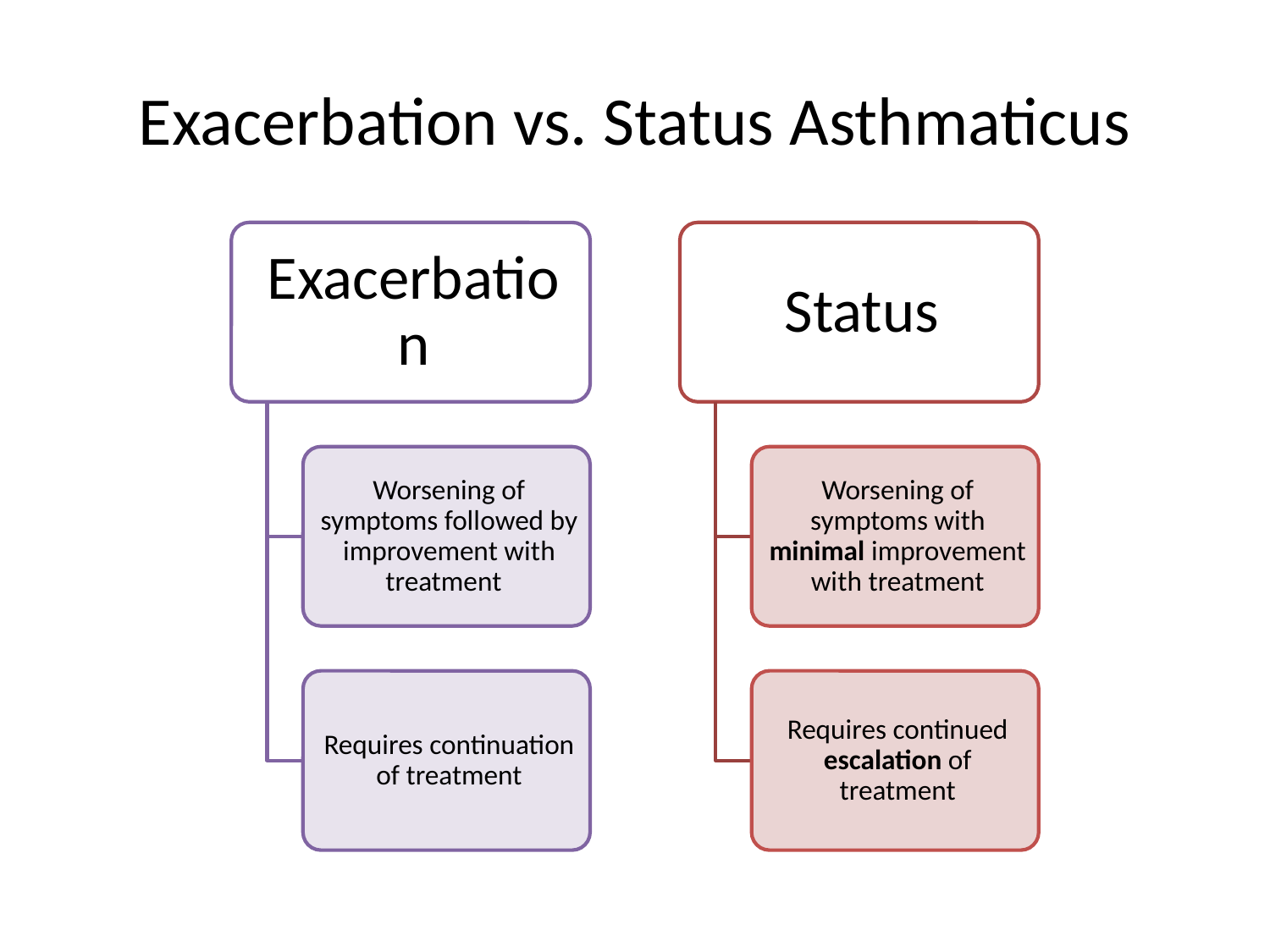

# Exacerbation vs. Status Asthmaticus
Exacerbation
Worsening of symptoms followed by improvement with treatment
Requires continuation of treatment
Status
Worsening of symptoms with minimal improvement with treatment
Requires continued escalation of treatment